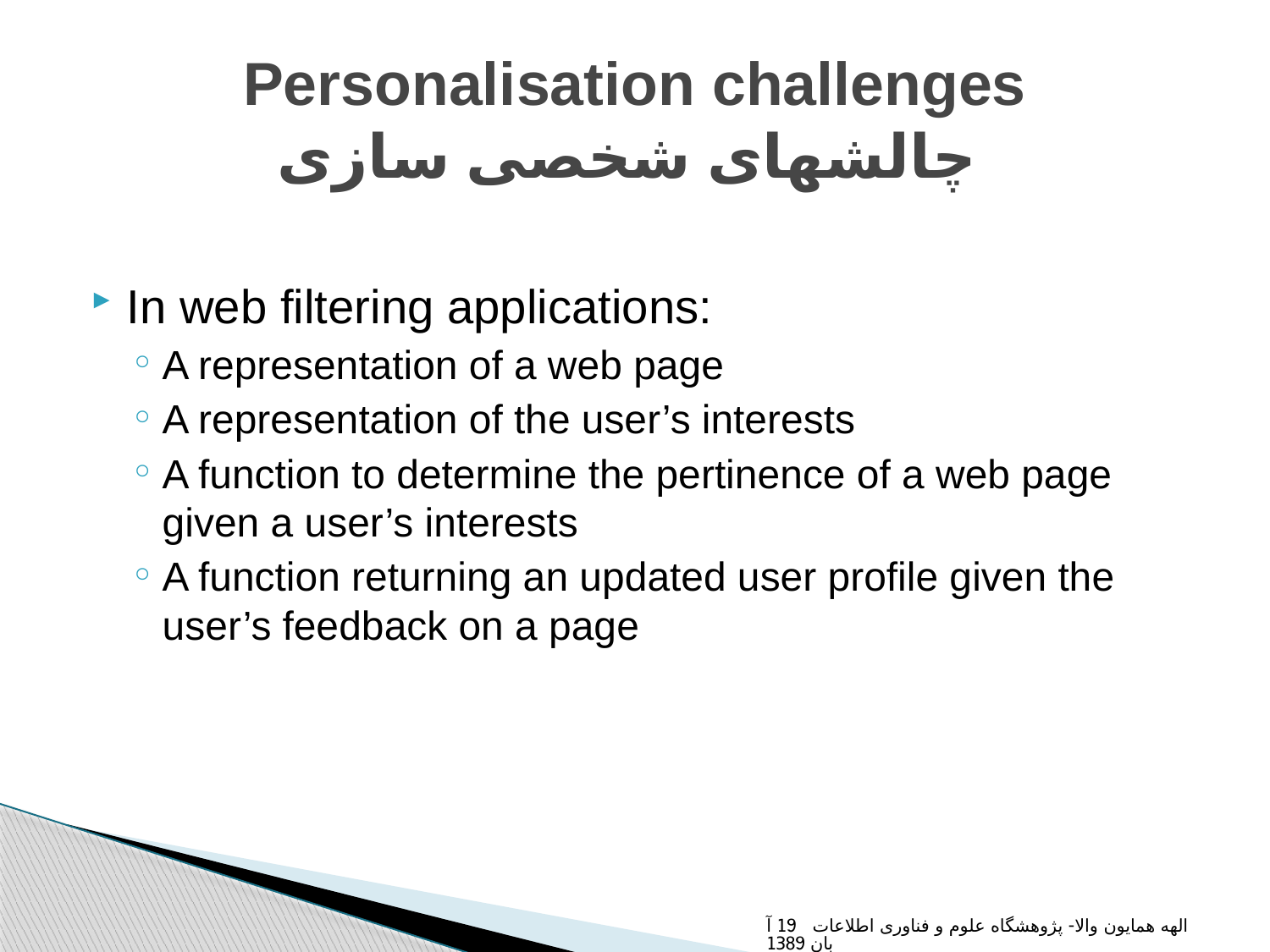

# Personalisation challenges چالشهای شخصی سازی

In web filtering applications:
A representation of a web page
A representation of the user’s interests
A function to determine the pertinence of a web page given a user’s interests
A function returning an updated user profile given the user’s feedback on a page

الهه همایون والا- پژوهشگاه علوم و فناوری اطلاعات   19 آبان 1389